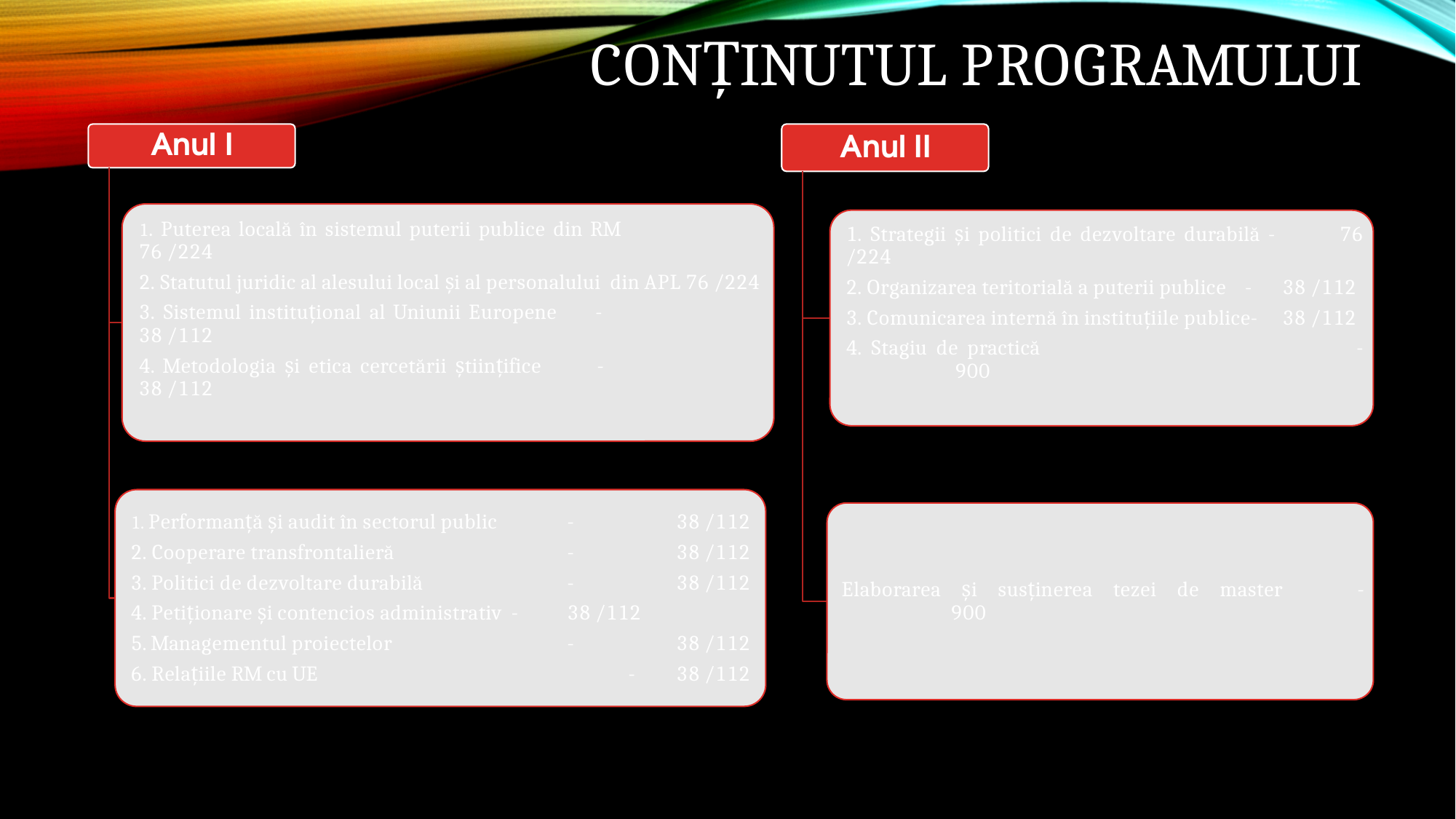

# Conținutul programului
Anul I
1. Puterea locală în sistemul puterii publice din RM 	        76 /224
2. Statutul juridic al alesului local și al personalului  din APL 76 /224
3. Sistemul instituțional al Uniunii Europene 	- 	        38 /112
4. Metodologia și etica cercetării științifice 	-	        38 /112

1. Performanță și audit în sectorul public	-	38 /112
2. Cooperare transfrontalieră		-	38 /112
3. Politici de dezvoltare durabilă		-	38 /112
4. Petiționare și contencios administrativ  -	38 /112
5. Managementul proiectelor		-	38 /112
6. Relațiile RM cu UE			             -	38 /112
Anul II
1. Strategii și politici de dezvoltare durabilă -        76 /224
2. Organizarea teritorială a puterii publice    -	38 /112
3. Comunicarea internă în instituțiile publice- 	38 /112
4. Stagiu de practică			       -	900

Elaborarea și susținerea tezei de master	-	900